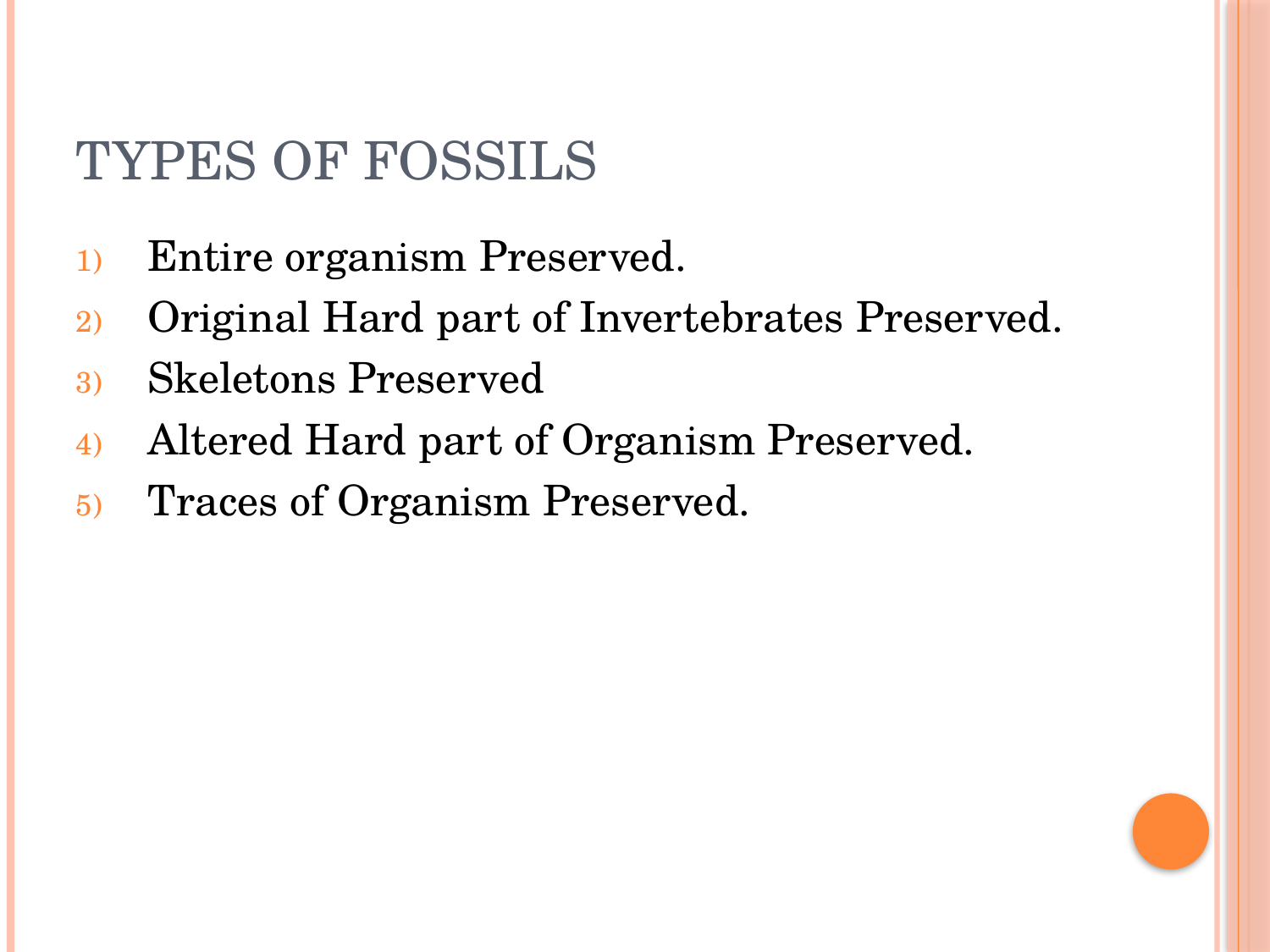

# Types of Fossils
Entire organism Preserved.
Original Hard part of Invertebrates Preserved.
Skeletons Preserved
Altered Hard part of Organism Preserved.
Traces of Organism Preserved.